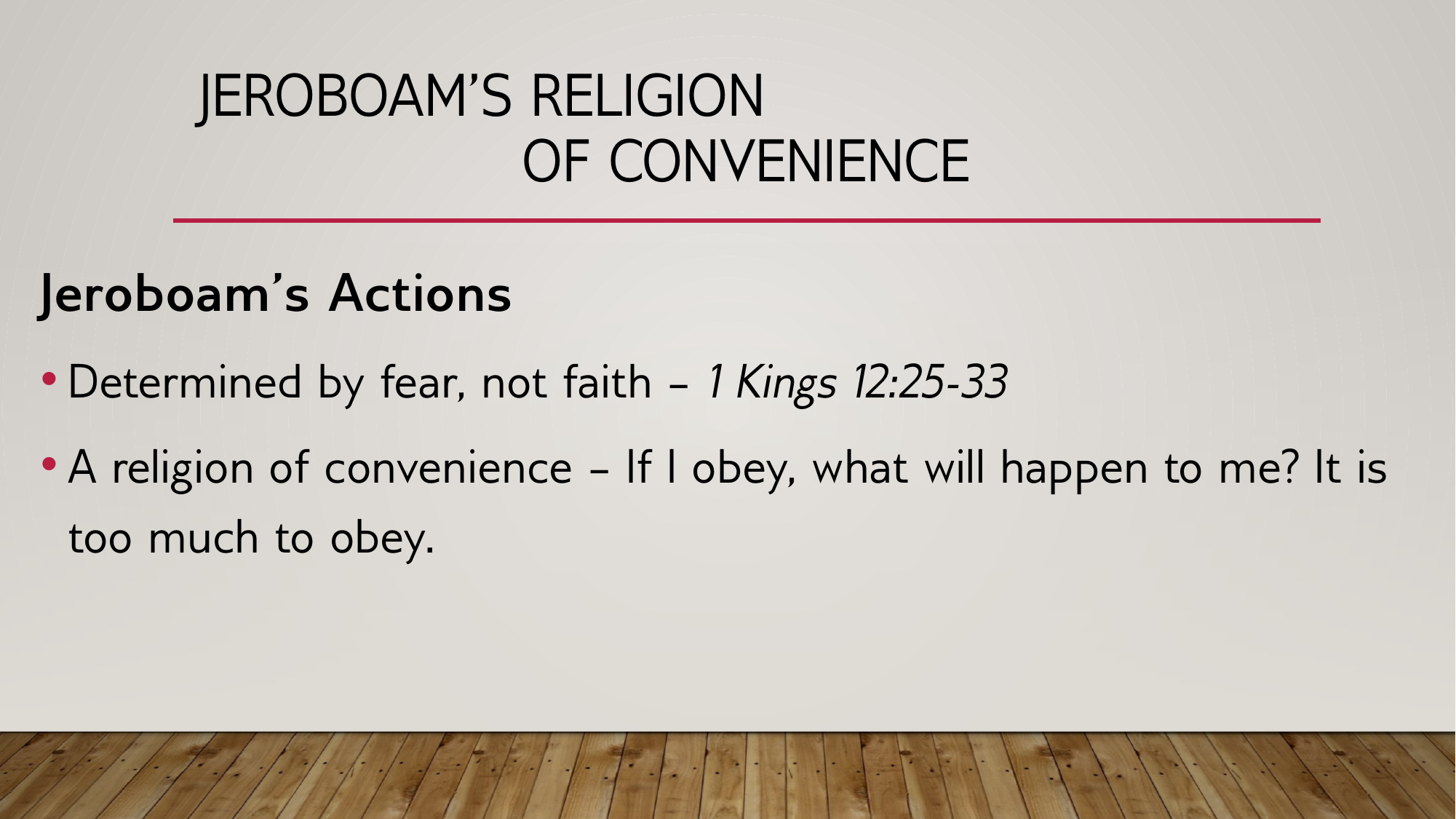

# Jeroboam’s Religion                              of Convenience
Jeroboam’s Actions
Determined by fear, not faith – 1 Kings 12:25-33
A religion of convenience – If I obey, what will happen to me? It is too much to obey.